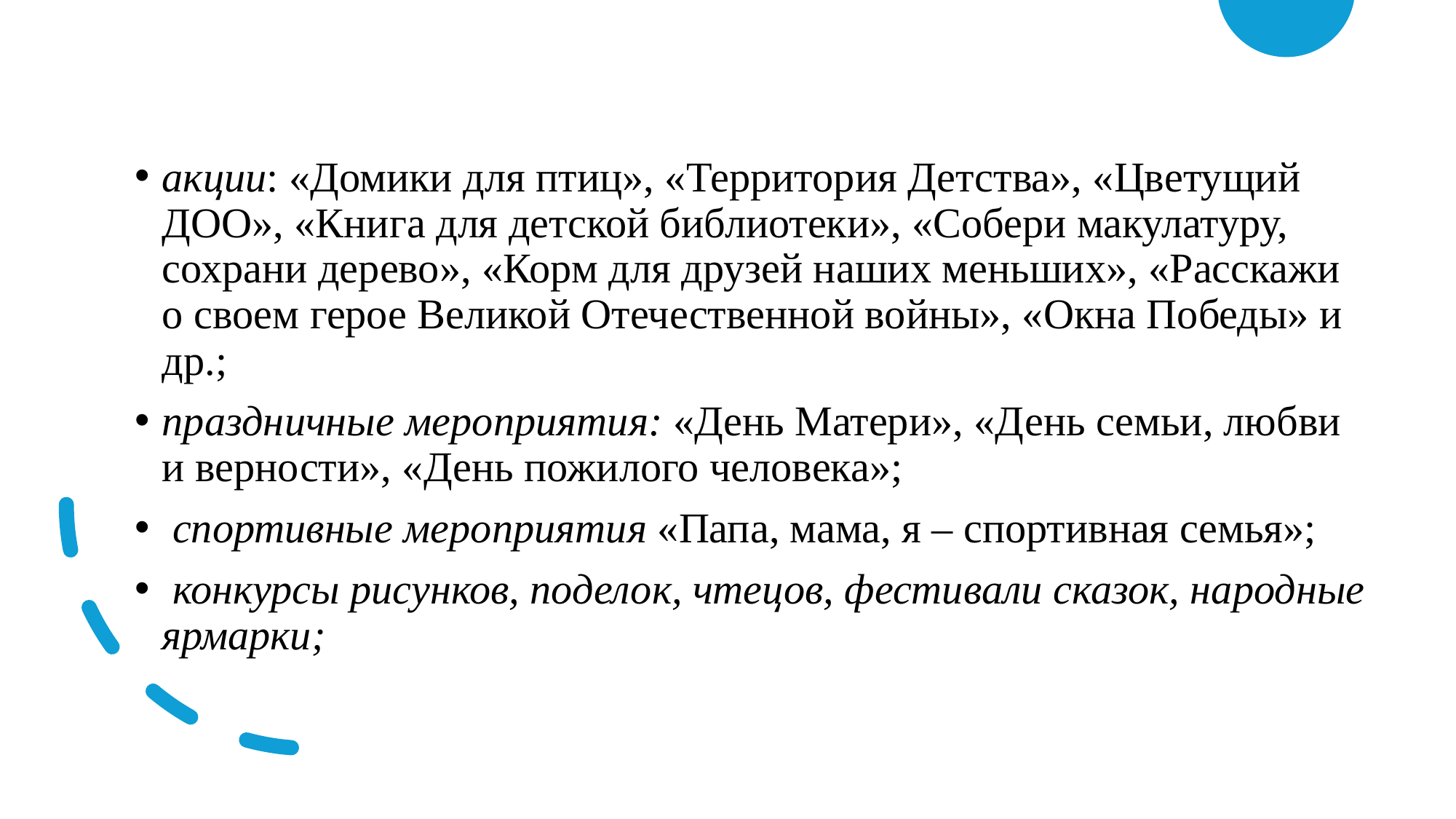

акции: «Домики для птиц», «Территория Детства», «Цветущий ДОО», «Книга для детской библиотеки», «Собери макулатуру, сохрани дерево», «Корм для друзей наших меньших», «Расскажи о своем герое Великой Отечественной войны», «Окна Победы» и др.;
праздничные мероприятия: «День Матери», «День семьи, любви и верности», «День пожилого человека»;
 спортивные мероприятия «Папа, мама, я – спортивная семья»;
 конкурсы рисунков, поделок, чтецов, фестивали сказок, народные ярмарки;